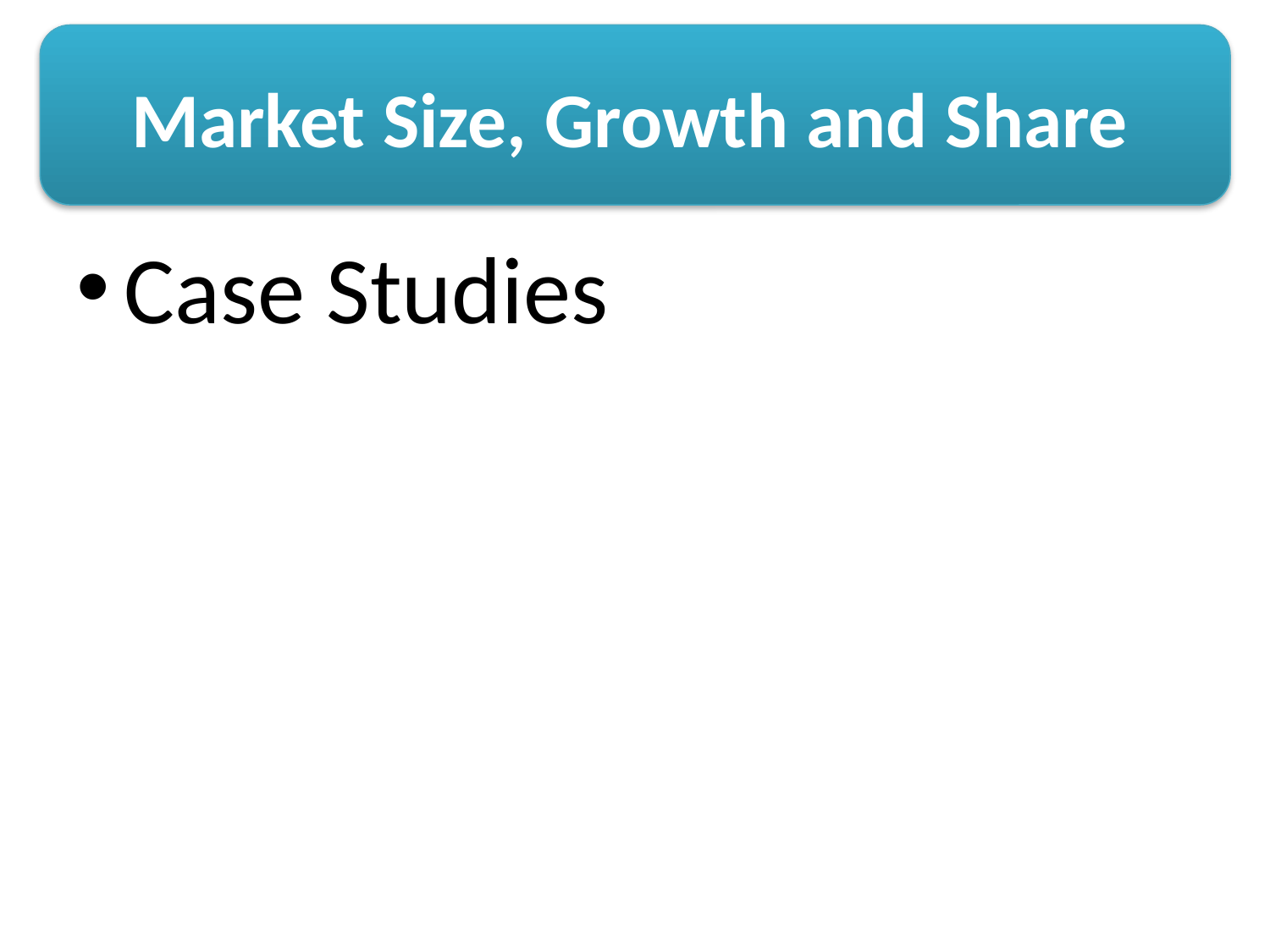

Market Size, Growth and Share
#
Case Studies